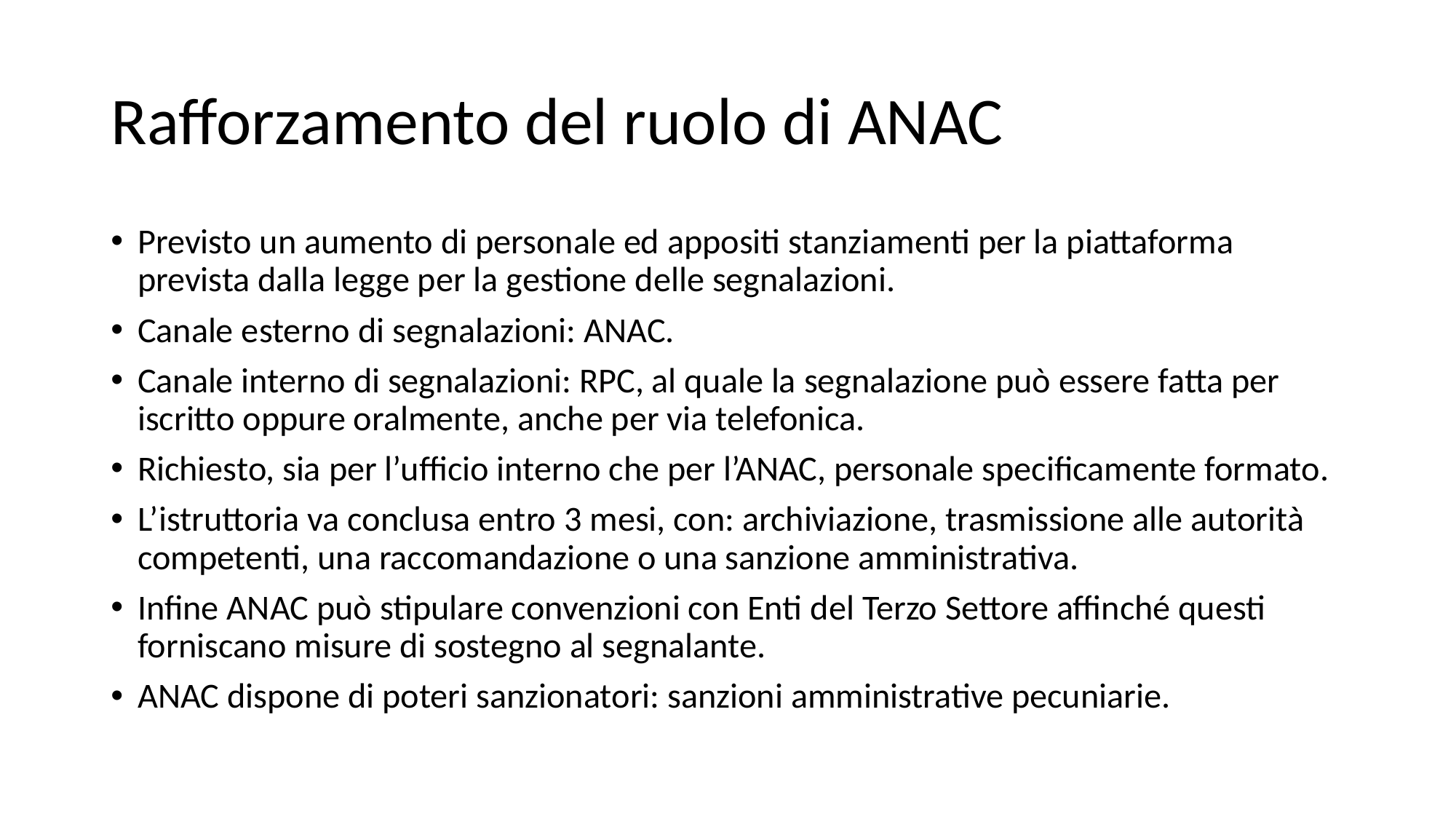

# Rafforzamento del ruolo di ANAC
Previsto un aumento di personale ed appositi stanziamenti per la piattaforma prevista dalla legge per la gestione delle segnalazioni.
Canale esterno di segnalazioni: ANAC.
Canale interno di segnalazioni: RPC, al quale la segnalazione può essere fatta per iscritto oppure oralmente, anche per via telefonica.
Richiesto, sia per l’ufficio interno che per l’ANAC, personale specificamente formato.
L’istruttoria va conclusa entro 3 mesi, con: archiviazione, trasmissione alle autorità competenti, una raccomandazione o una sanzione amministrativa.
Infine ANAC può stipulare convenzioni con Enti del Terzo Settore affinché questi forniscano misure di sostegno al segnalante.
ANAC dispone di poteri sanzionatori: sanzioni amministrative pecuniarie.